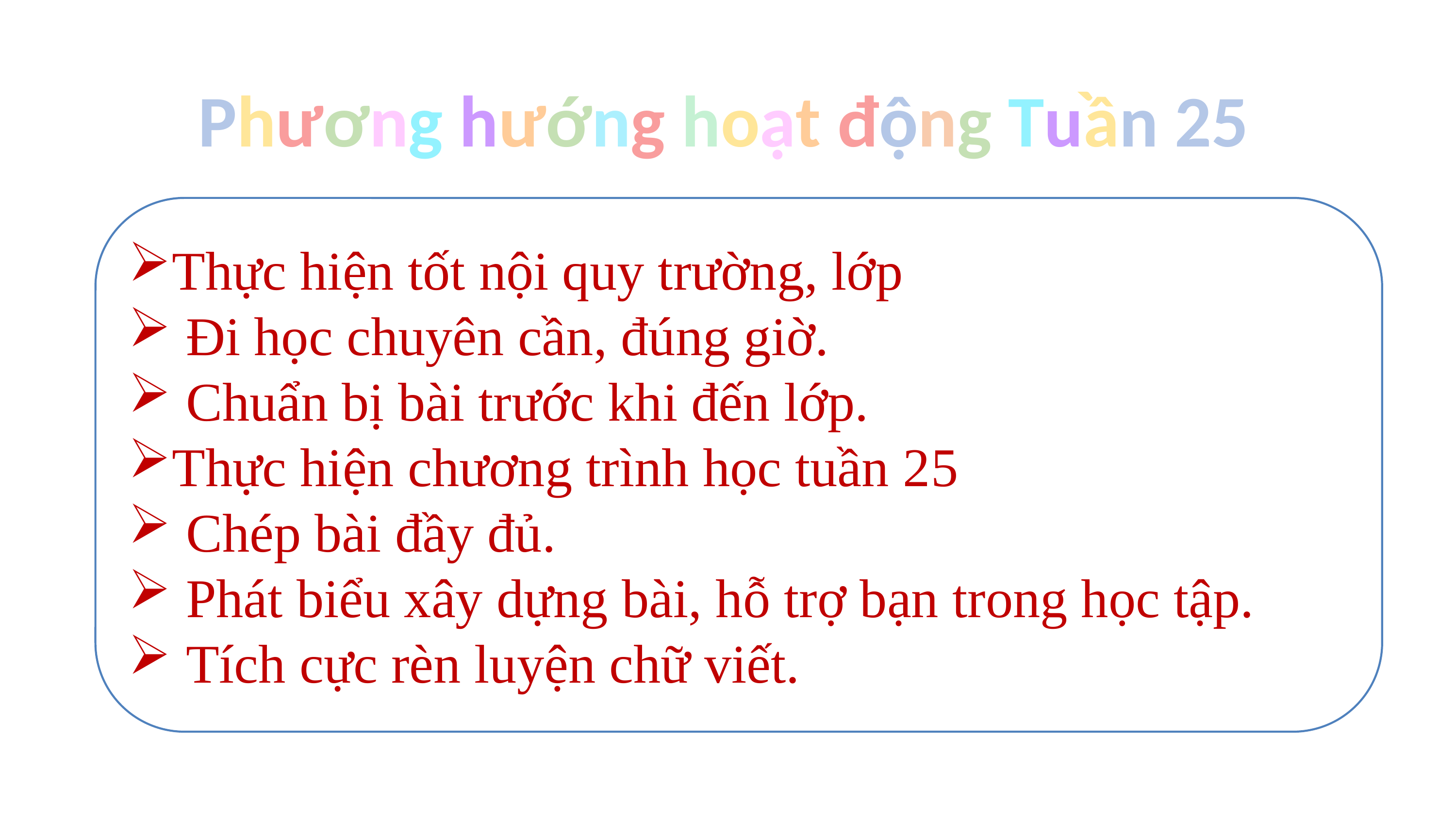

Phương hướng hoạt động Tuần 25

Thực hiện tốt nội quy trường, lớp
 Đi học chuyên cần, đúng giờ.
 Chuẩn bị bài trước khi đến lớp.
Thực hiện chương trình học tuần 25
 Chép bài đầy đủ.
 Phát biểu xây dựng bài, hỗ trợ bạn trong học tập.
 Tích cực rèn luyện chữ viết.